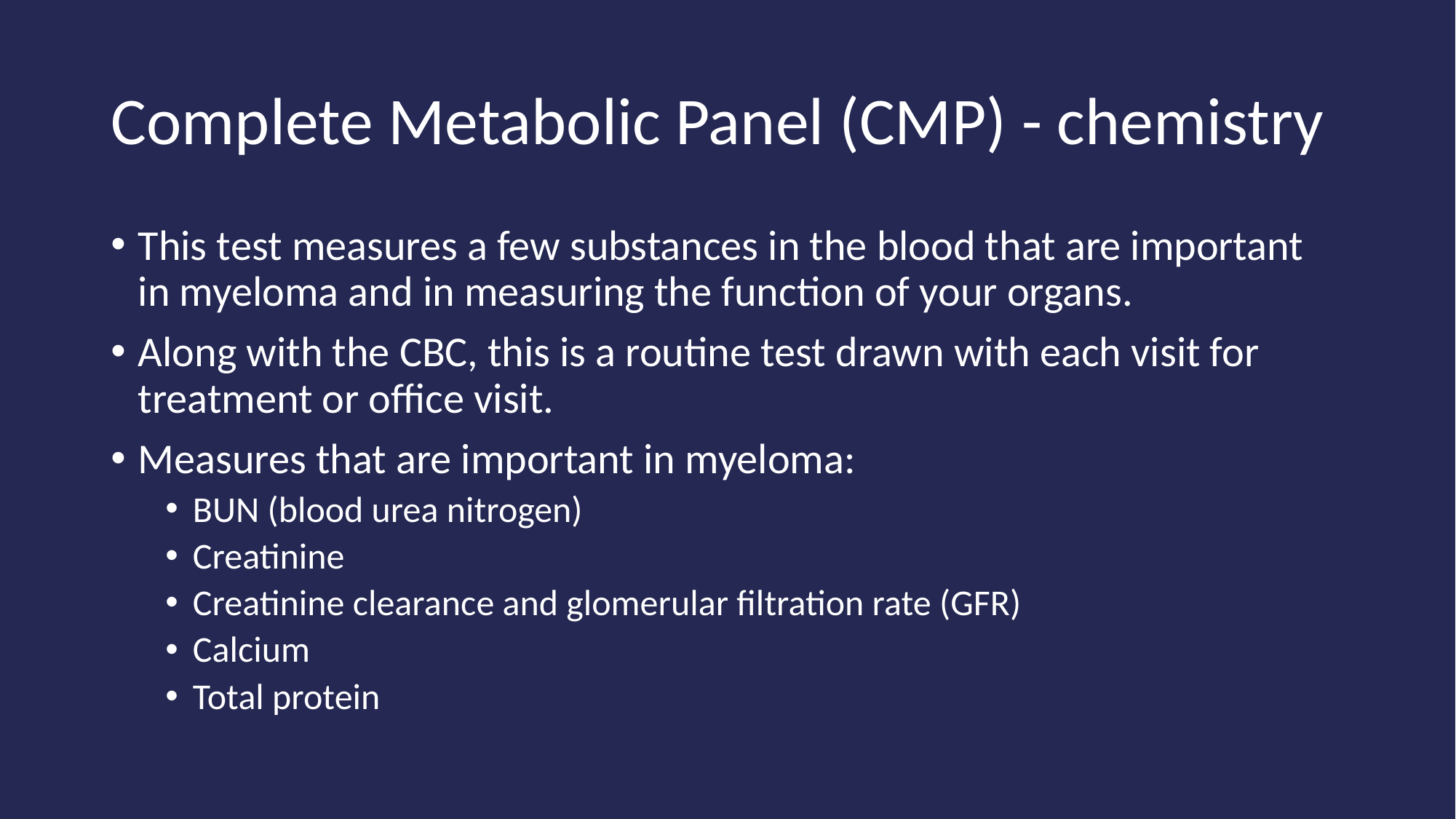

# Complete Metabolic Panel (CMP) - chemistry
This test measures a few substances in the blood that are important in myeloma and in measuring the function of your organs.
Along with the CBC, this is a routine test drawn with each visit for treatment or office visit.
Measures that are important in myeloma:
BUN (blood urea nitrogen)
Creatinine
Creatinine clearance and glomerular filtration rate (GFR)
Calcium
Total protein